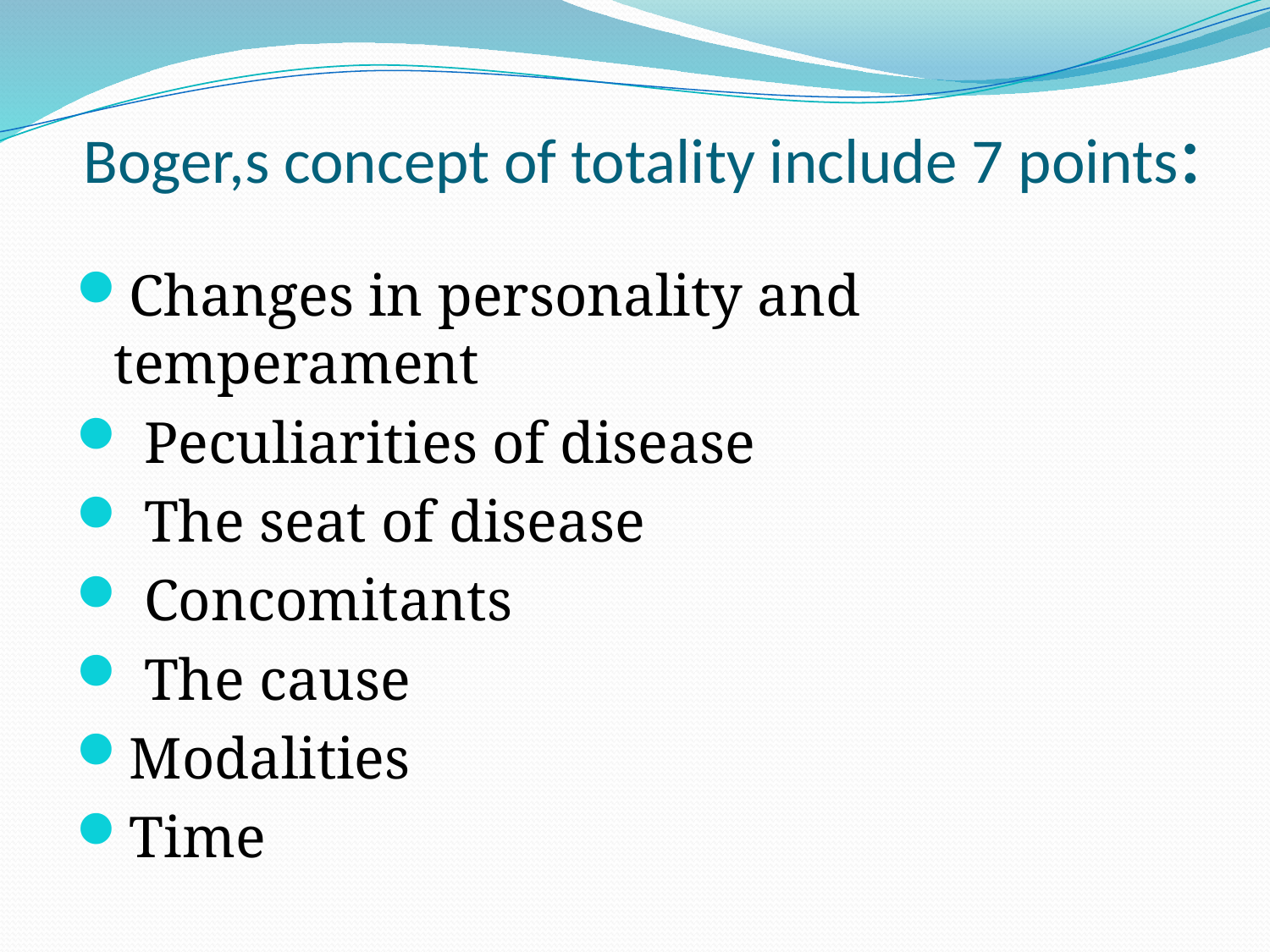

# Boger,s concept of totality include 7 points:
Changes in personality and temperament
 Peculiarities of disease
 The seat of disease
 Concomitants
 The cause
Modalities
Time